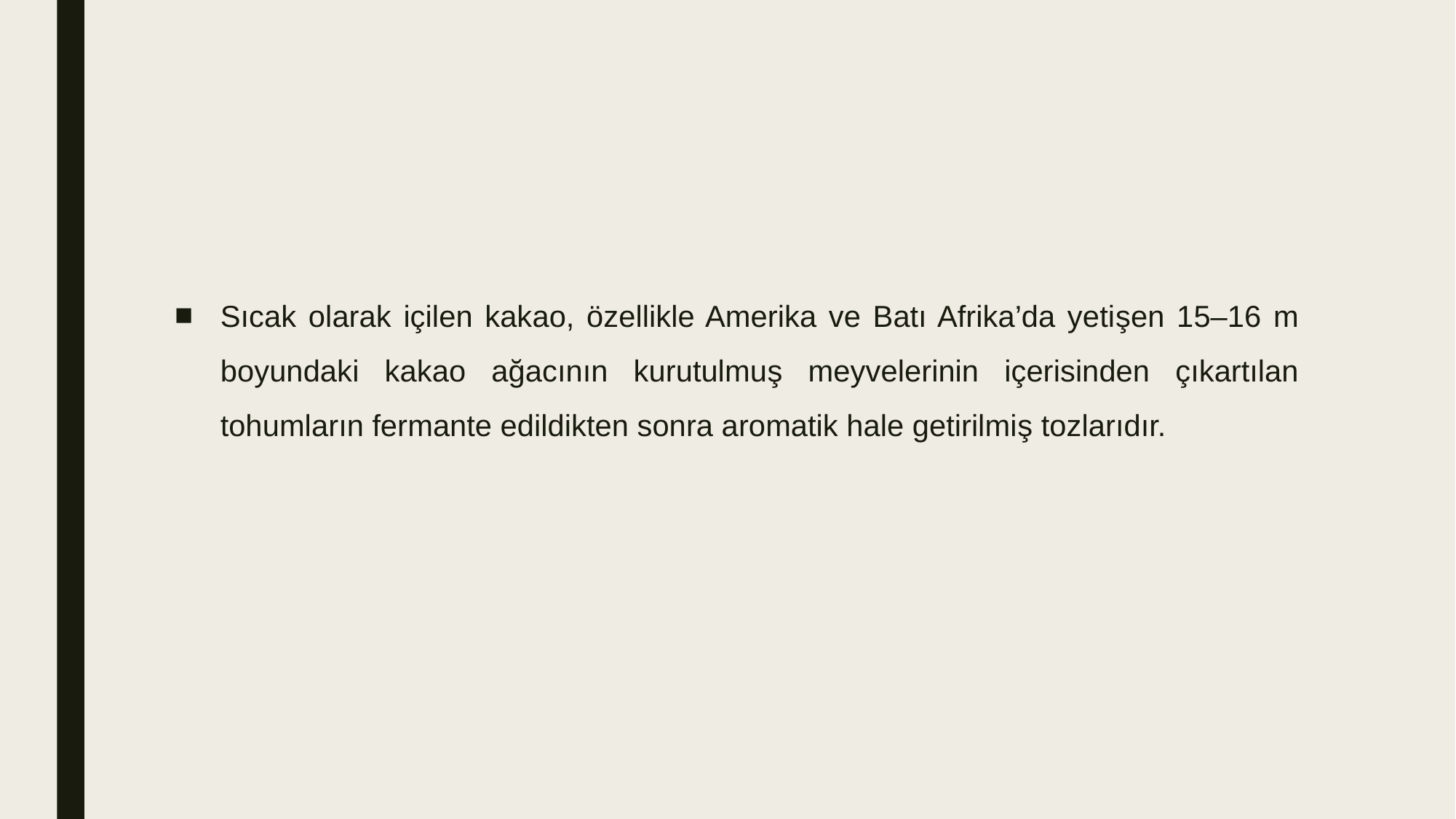

#
Sıcak olarak içilen kakao, özellikle Amerika ve Batı Afrika’da yetişen 15–16 m boyundaki kakao ağacının kurutulmuş meyvelerinin içerisinden çıkartılan tohumların fermante edildikten sonra aromatik hale getirilmiş tozlarıdır.